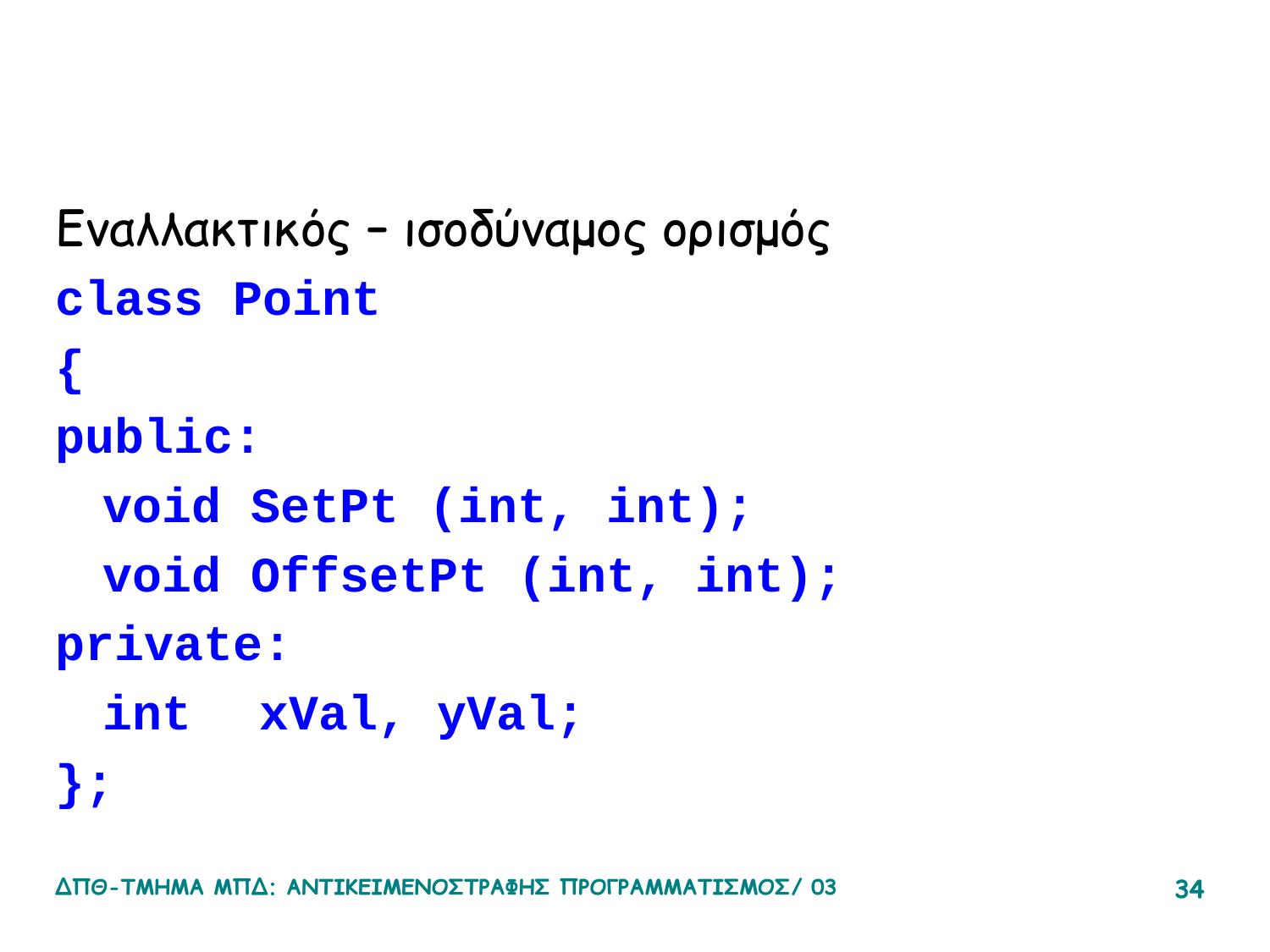

#
Εναλλακτικός – ισοδύναμος ορισμός
class Point
{
public:
	void SetPt (int, int);
	void OffsetPt (int, int);
private:
	int	 xVal, yVal;
};
ΔΠΘ-ΤΜΗΜΑ ΜΠΔ: ΑΝΤΙΚΕΙΜΕΝΟΣΤΡΑΦΗΣ ΠΡΟΓΡΑΜΜΑΤΙΣΜΟΣ/ 03
34